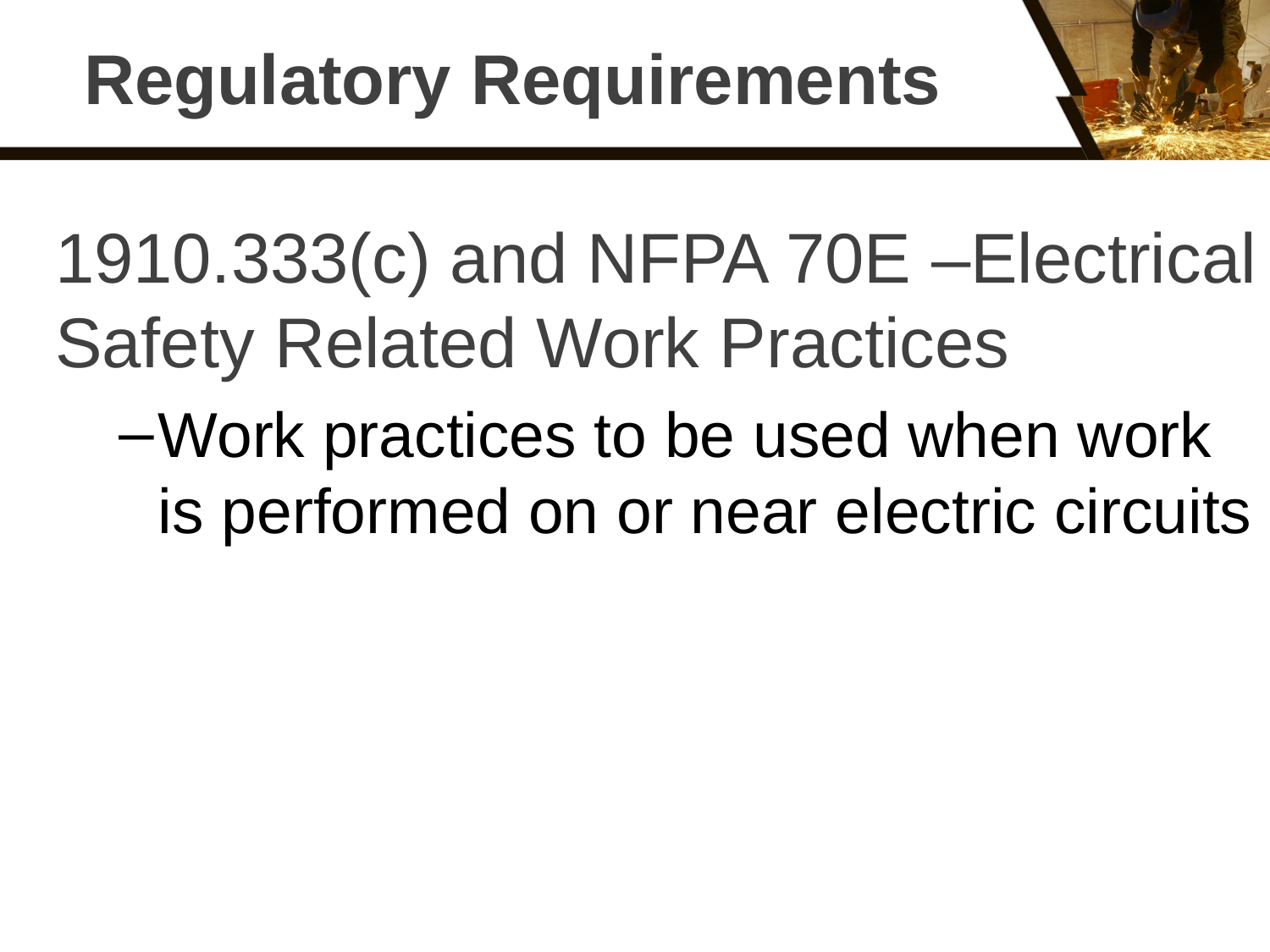

# Regulatory Requirements
1910.333(c) and NFPA 70E –Electrical Safety Related Work Practices
Work practices to be used when work is performed on or near electric circuits